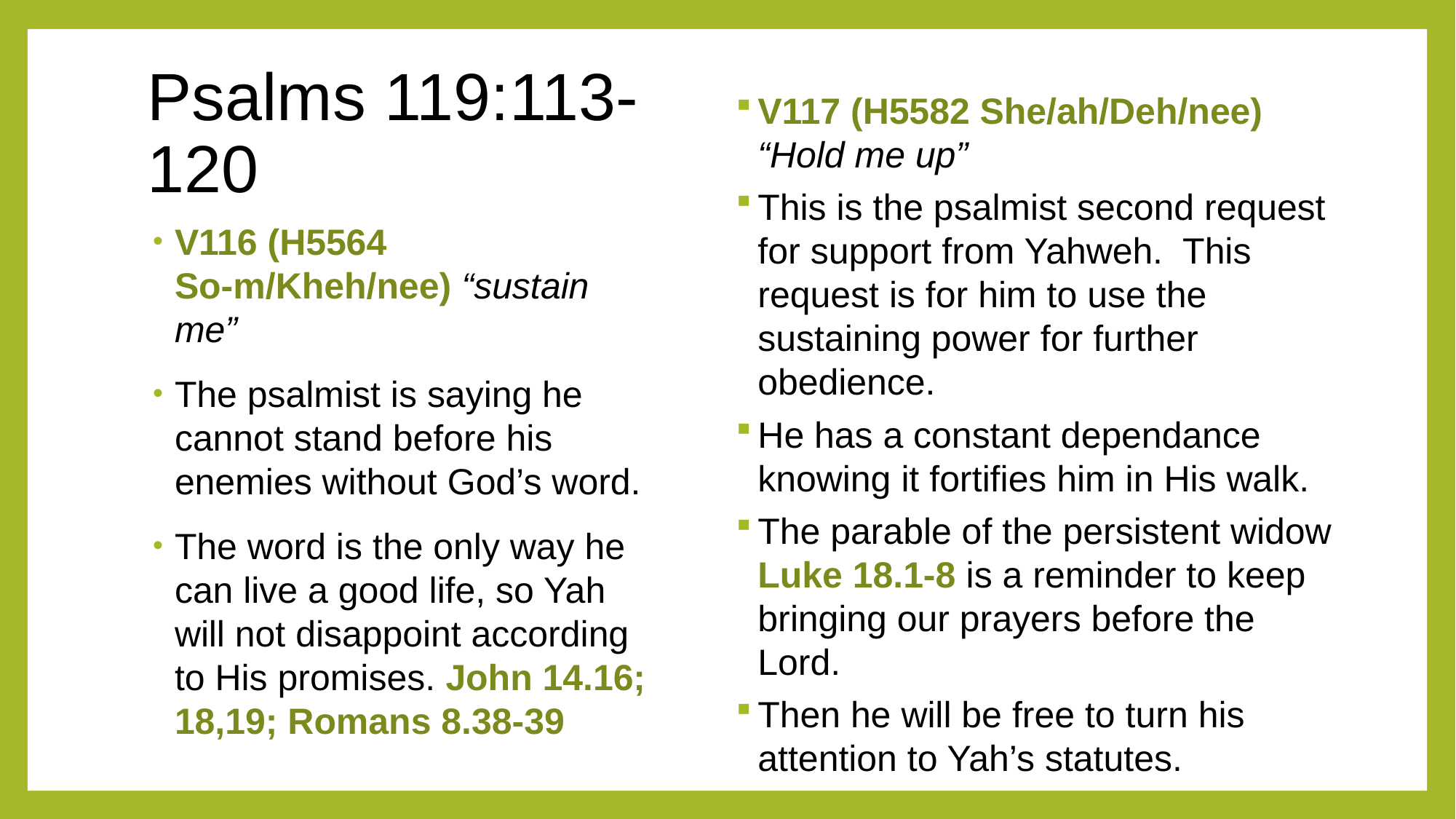

# Psalms 119:113-120
V117 (H5582 She/ah/Deh/nee) “Hold me up”
This is the psalmist second request for support from Yahweh.  This request is for him to use the sustaining power for further obedience.
He has a constant dependance knowing it fortifies him in His walk.
The parable of the persistent widow Luke 18.1-8 is a reminder to keep bringing our prayers before the Lord.
Then he will be free to turn his attention to Yah’s statutes.
V116 (H5564 So-m/Kheh/nee) “sustain me”
The psalmist is saying he cannot stand before his enemies without God’s word.
The word is the only way he can live a good life, so Yah will not disappoint according to His promises. John 14.16; 18,19; Romans 8.38-39